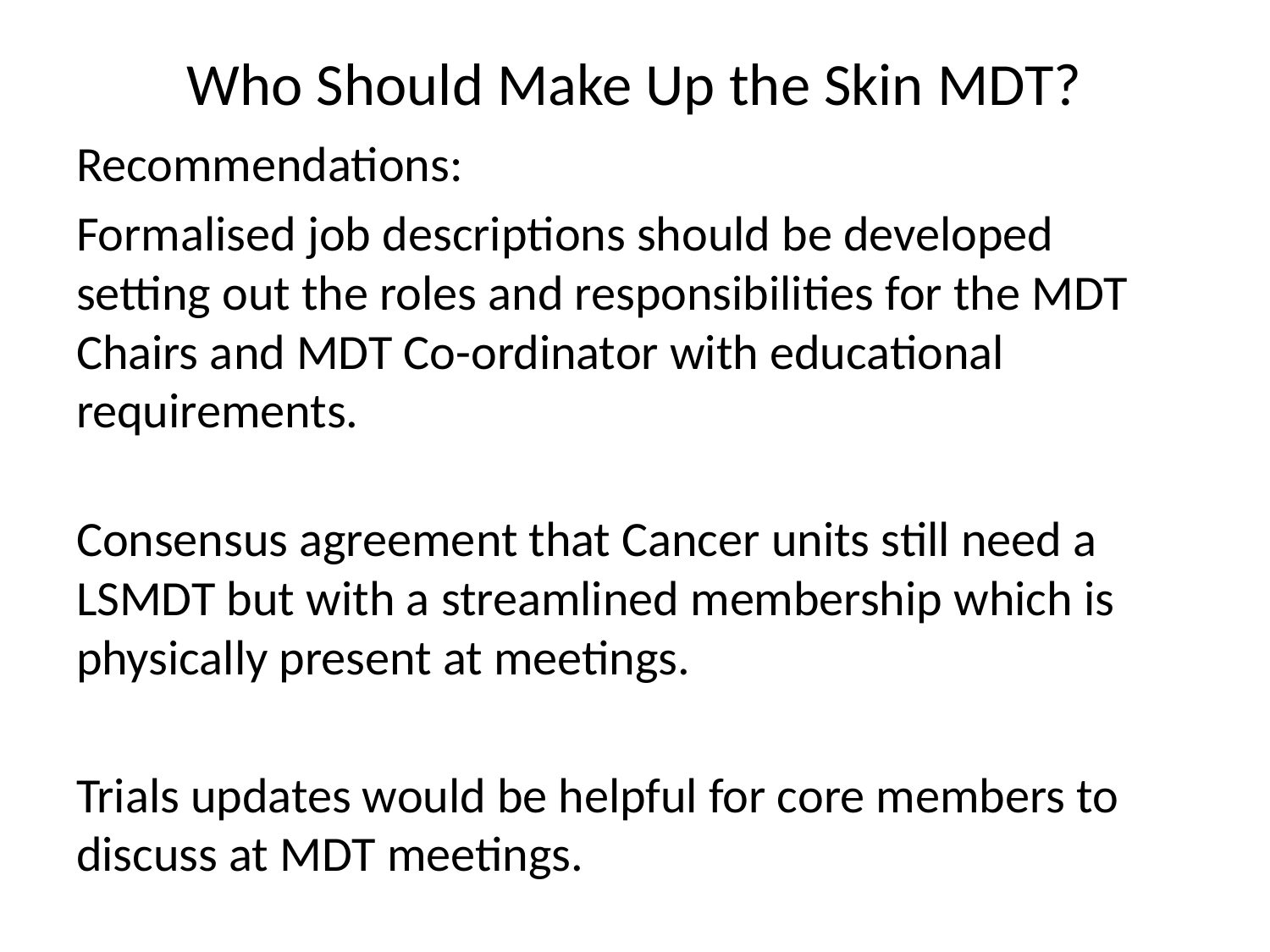

# Who Should Make Up the Skin MDT?
Recommendations:
Formalised job descriptions should be developed setting out the roles and responsibilities for the MDT Chairs and MDT Co-ordinator with educational requirements.
Consensus agreement that Cancer units still need a LSMDT but with a streamlined membership which is physically present at meetings.

Trials updates would be helpful for core members to discuss at MDT meetings.